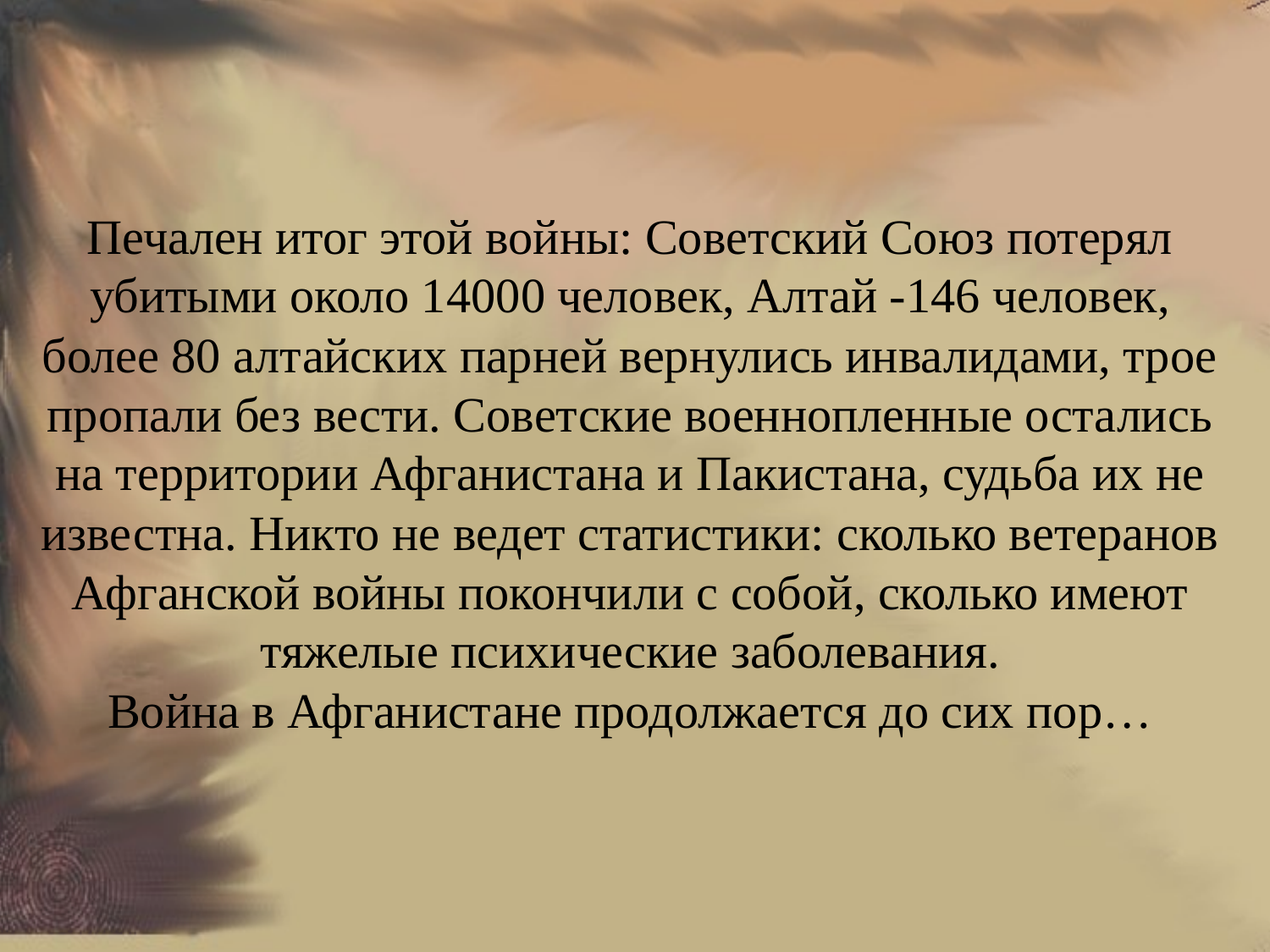

Печален итог этой войны: Советский Союз потерял убитыми около 14000 человек, Алтай -146 человек, более 80 алтайских парней вернулись инвалидами, трое пропали без вести. Советские военнопленные остались на территории Афганистана и Пакистана, судьба их не известна. Никто не ведет статистики: сколько ветеранов Афганской войны покончили с собой, сколько имеют тяжелые психические заболевания.
Война в Афганистане продолжается до сих пор…